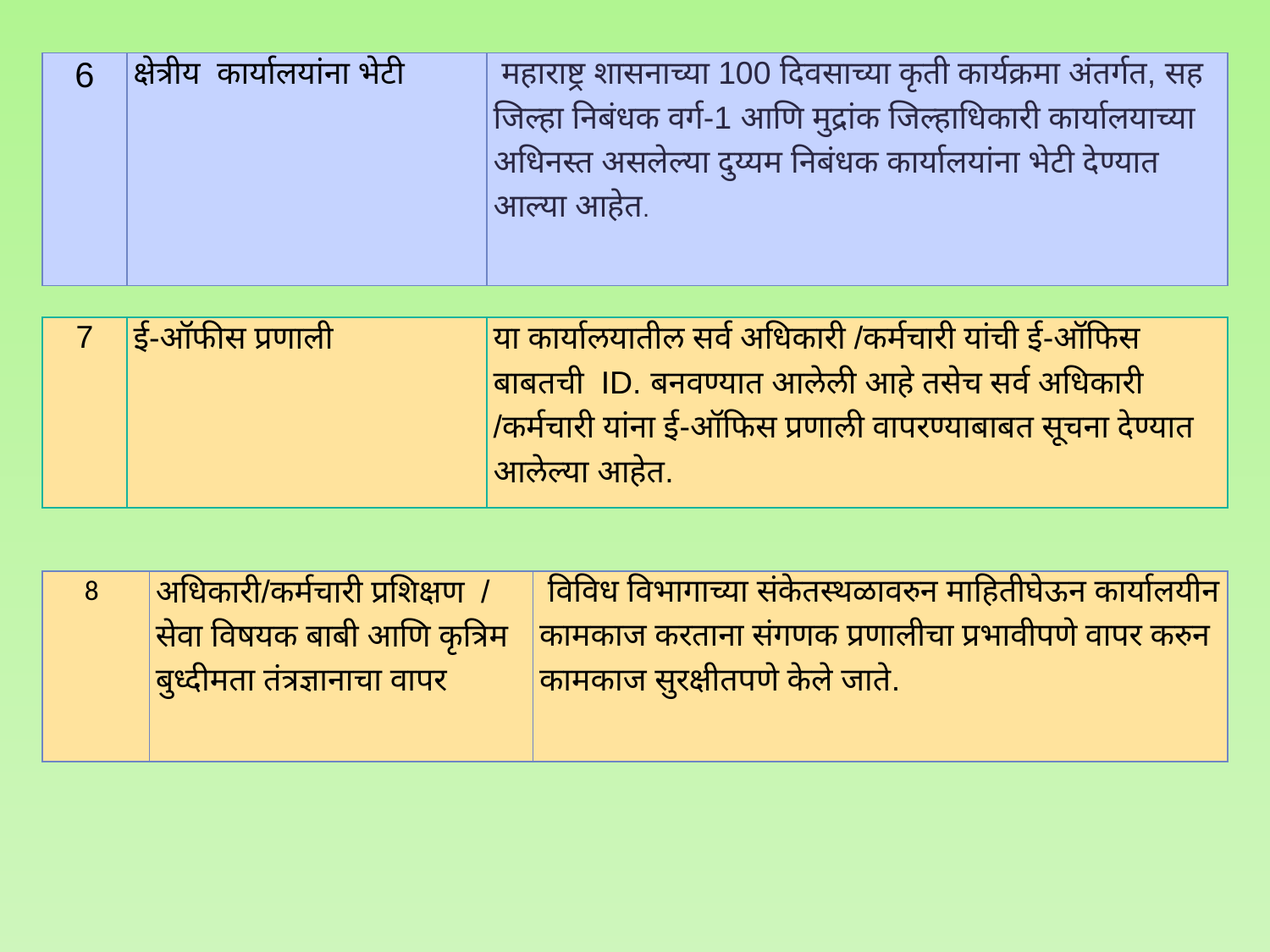

| 6 | क्षेत्रीय कार्यालयांना भेटी | महाराष्ट्र शासनाच्या 100 दिवसाच्या कृती कार्यक्रमा अंतर्गत, सह जिल्हा निबंधक वर्ग-1 आणि मुद्रांक जिल्हाधिकारी कार्यालयाच्या अधिनस्त असलेल्या दुय्यम निबंधक कार्यालयांना भेटी देण्यात आल्या आहेत. |
| --- | --- | --- |
| 7 | ई-ऑफीस प्रणाली | या कार्यालयातील सर्व अधिकारी /कर्मचारी यांची ई-ऑफिस बाबतची ID. बनवण्यात आलेली आहे तसेच सर्व अधिकारी /कर्मचारी यांना ई-ऑफिस प्रणाली वापरण्याबाबत सूचना देण्यात आलेल्या आहेत. |
| --- | --- | --- |
| 8 | अधिकारी/कर्मचारी प्रशिक्षण / सेवा विषयक बाबी आणि कृत्रिम बुध्दीमता तंत्रज्ञानाचा वापर | विविध विभागाच्या संकेतस्थळावरुन माहितीघेऊन कार्यालयीन कामकाज करताना संगणक प्रणालीचा प्रभावीपणे वापर करुन कामकाज सुरक्षीतपणे केले जाते. |
| --- | --- | --- |